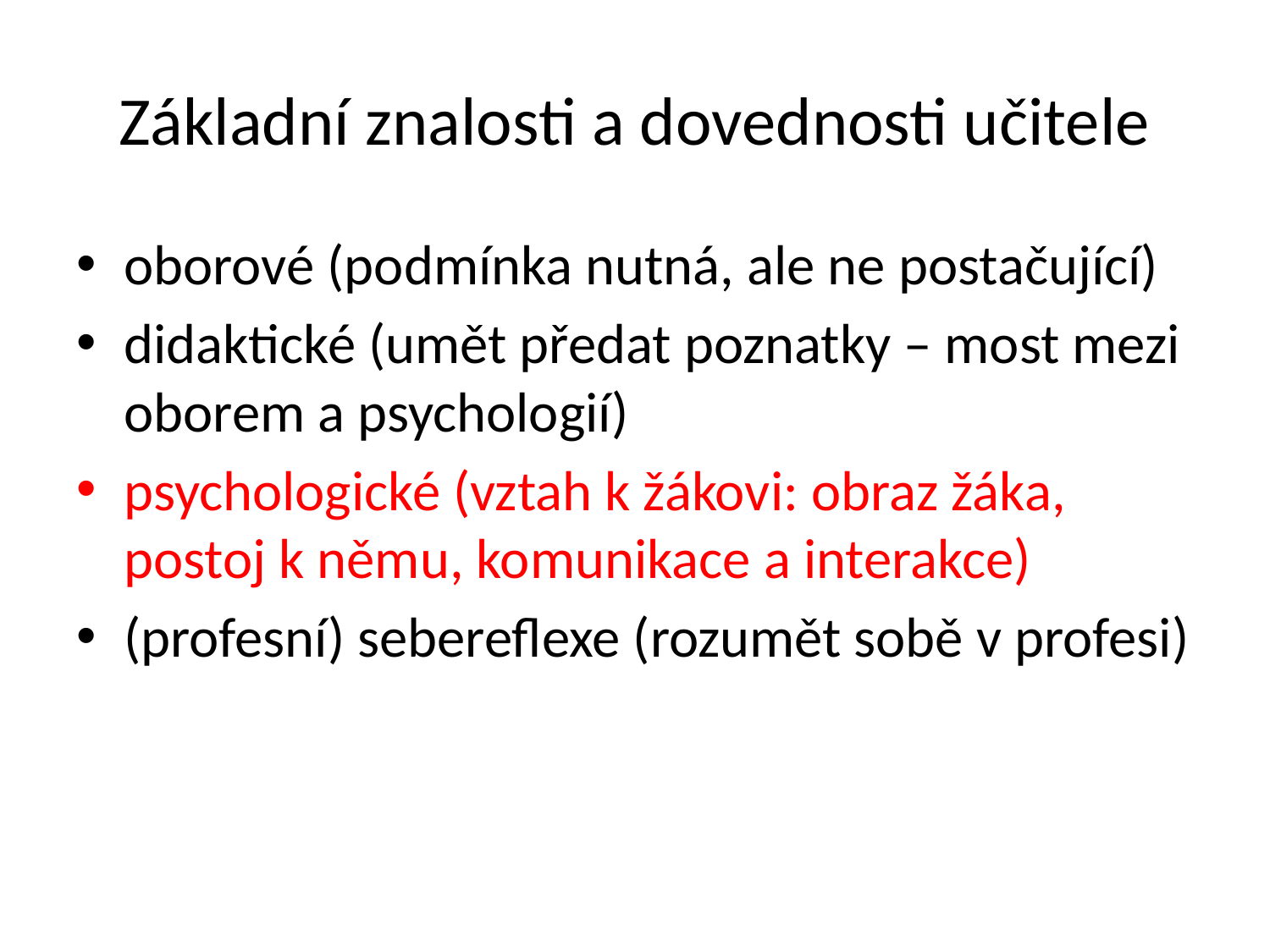

# Základní znalosti a dovednosti učitele
oborové (podmínka nutná, ale ne postačující)
didaktické (umět předat poznatky – most mezi oborem a psychologií)
psychologické (vztah k žákovi: obraz žáka, postoj k němu, komunikace a interakce)
(profesní) sebereflexe (rozumět sobě v profesi)